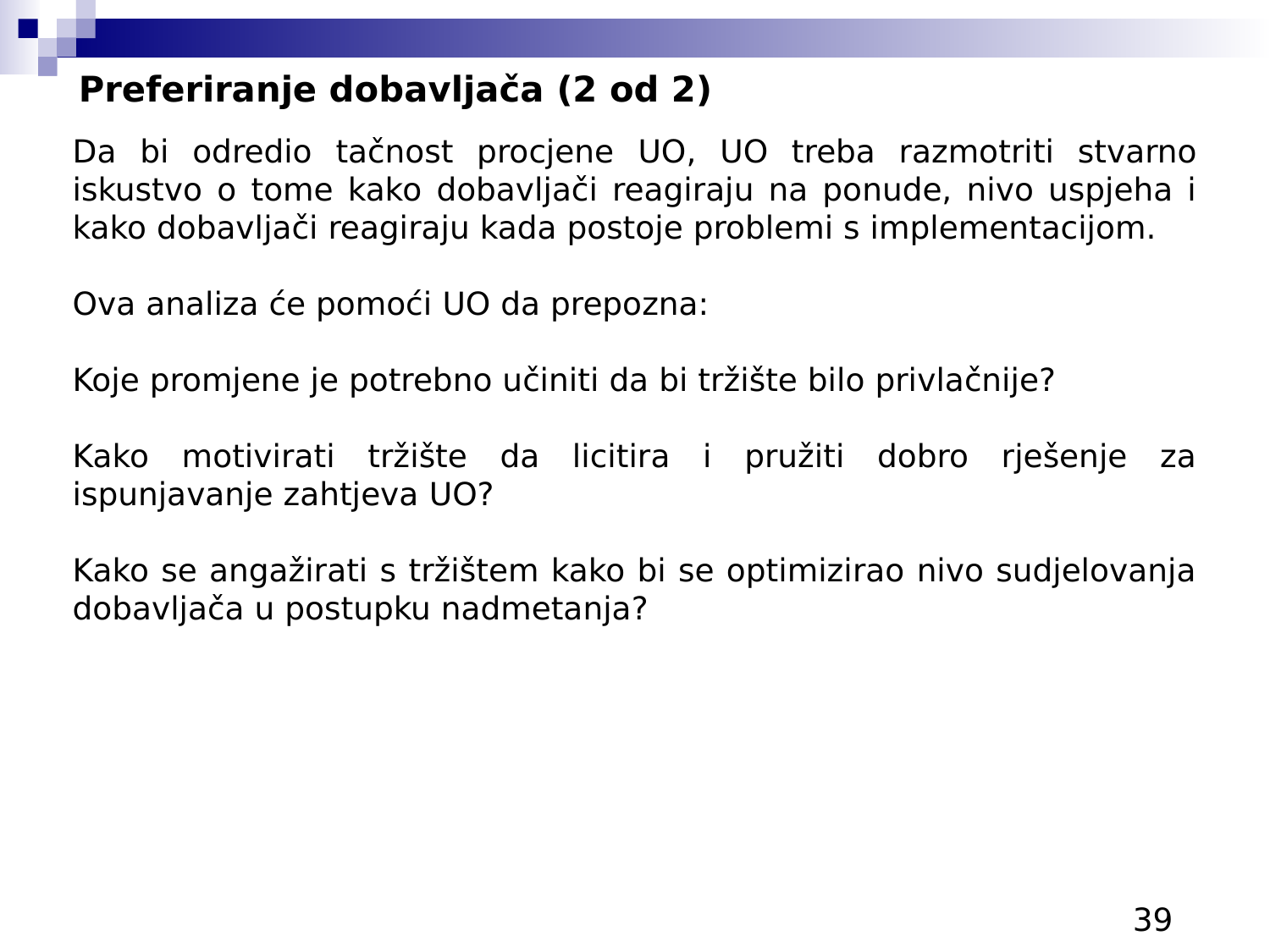

Preferiranje dobavljača (2 od 2)
Da bi odredio tačnost procjene UO, UO treba razmotriti stvarno iskustvo o tome kako dobavljači reagiraju na ponude, nivo uspjeha i kako dobavljači reagiraju kada postoje problemi s implementacijom.

Ova analiza će pomoći UO da prepozna:

Koje promjene je potrebno učiniti da bi tržište bilo privlačnije?

Kako motivirati tržište da licitira i pružiti dobro rješenje za ispunjavanje zahtjeva UO?

Kako se angažirati s tržištem kako bi se optimizirao nivo sudjelovanja dobavljača u postupku nadmetanja?